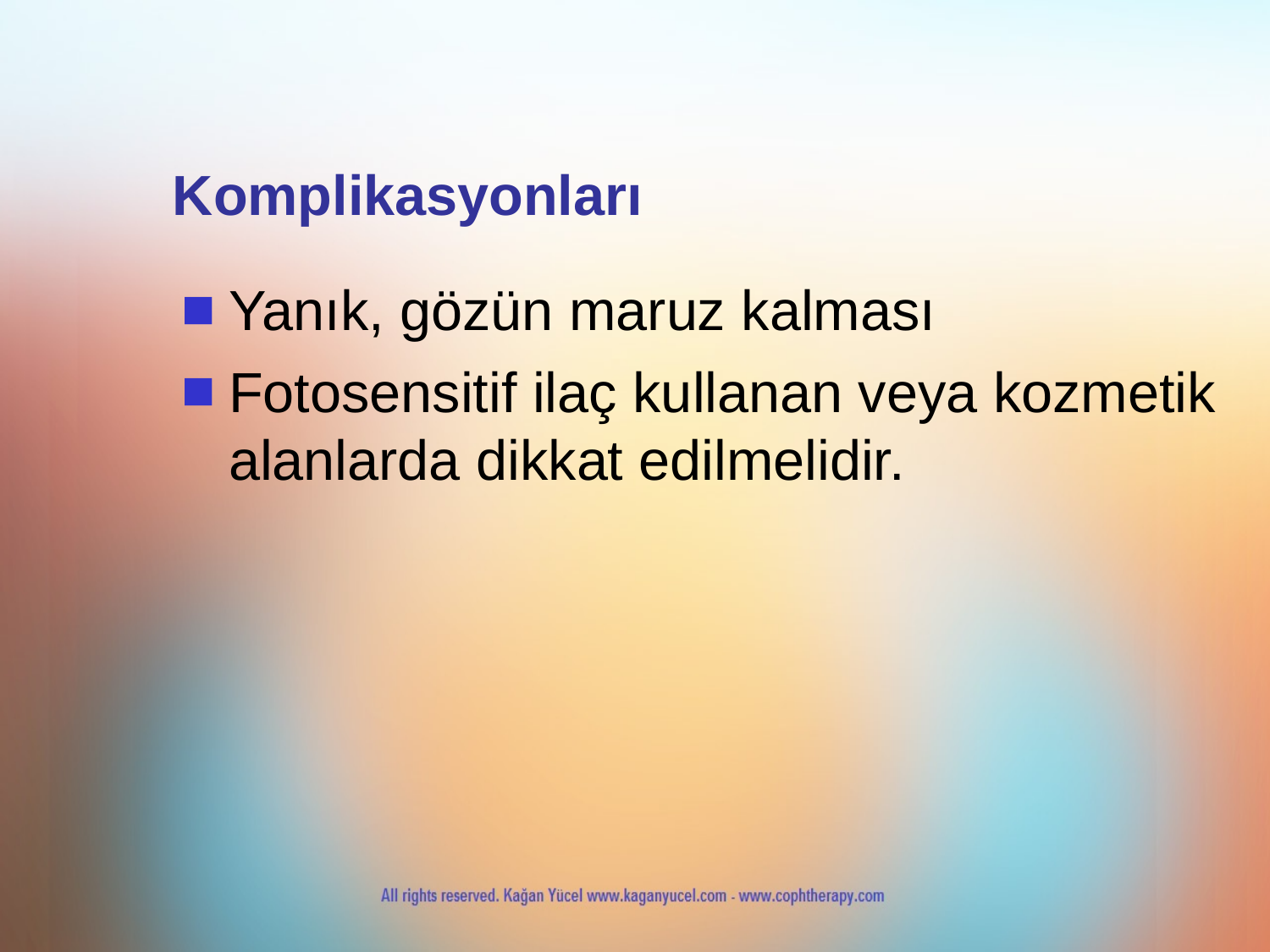

Komplikasyonları
Yanık, gözün maruz kalması
Fotosensitif ilaç kullanan veya kozmetik alanlarda dikkat edilmelidir.